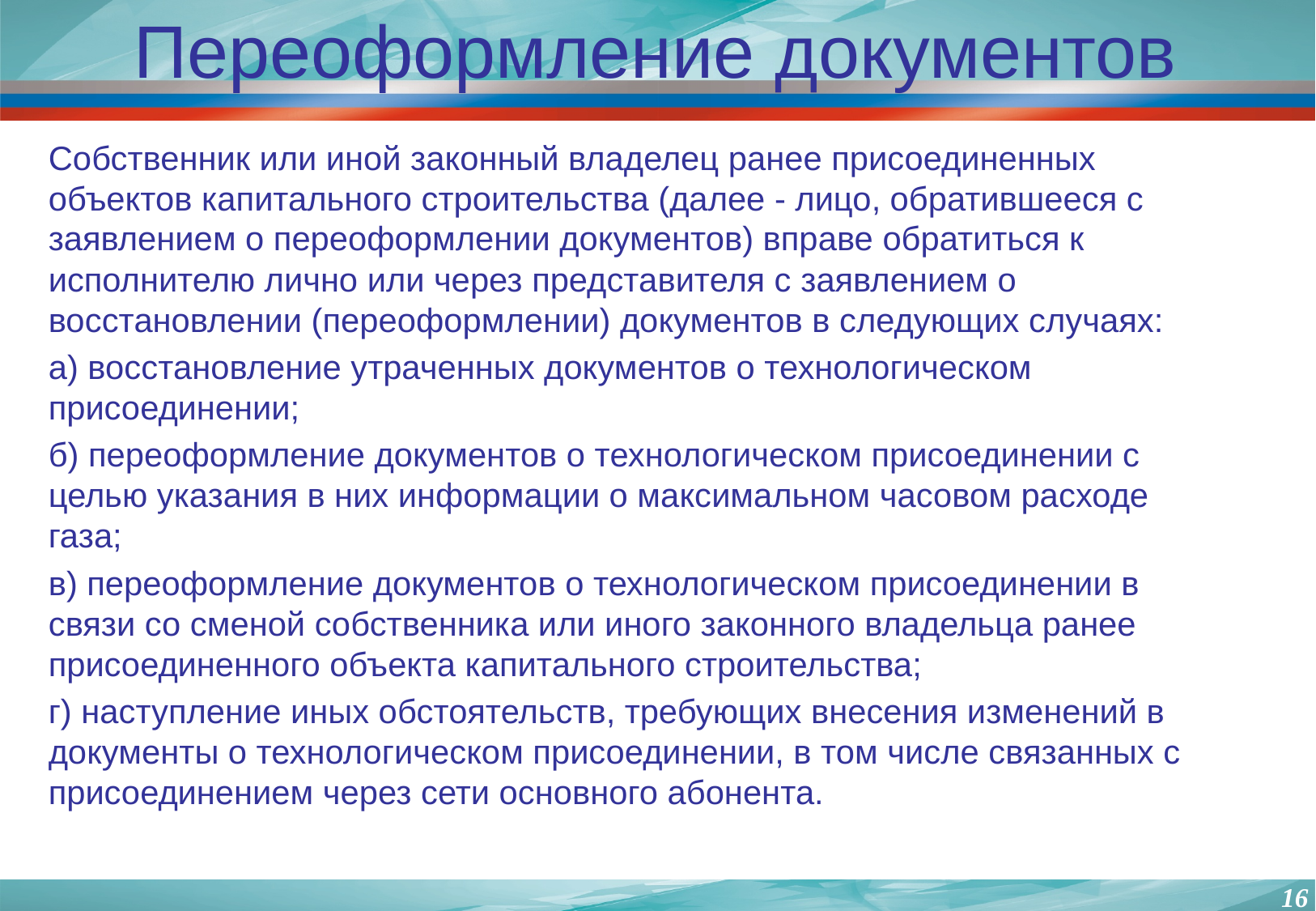

# Переоформление документов
Собственник или иной законный владелец ранее присоединенных объектов капитального строительства (далее - лицо, обратившееся с заявлением о переоформлении документов) вправе обратиться к исполнителю лично или через представителя с заявлением о восстановлении (переоформлении) документов в следующих случаях:
а) восстановление утраченных документов о технологическом присоединении;
б) переоформление документов о технологическом присоединении с целью указания в них информации о максимальном часовом расходе газа;
в) переоформление документов о технологическом присоединении в связи со сменой собственника или иного законного владельца ранее присоединенного объекта капитального строительства;
г) наступление иных обстоятельств, требующих внесения изменений в документы о технологическом присоединении, в том числе связанных с присоединением через сети основного абонента.

16